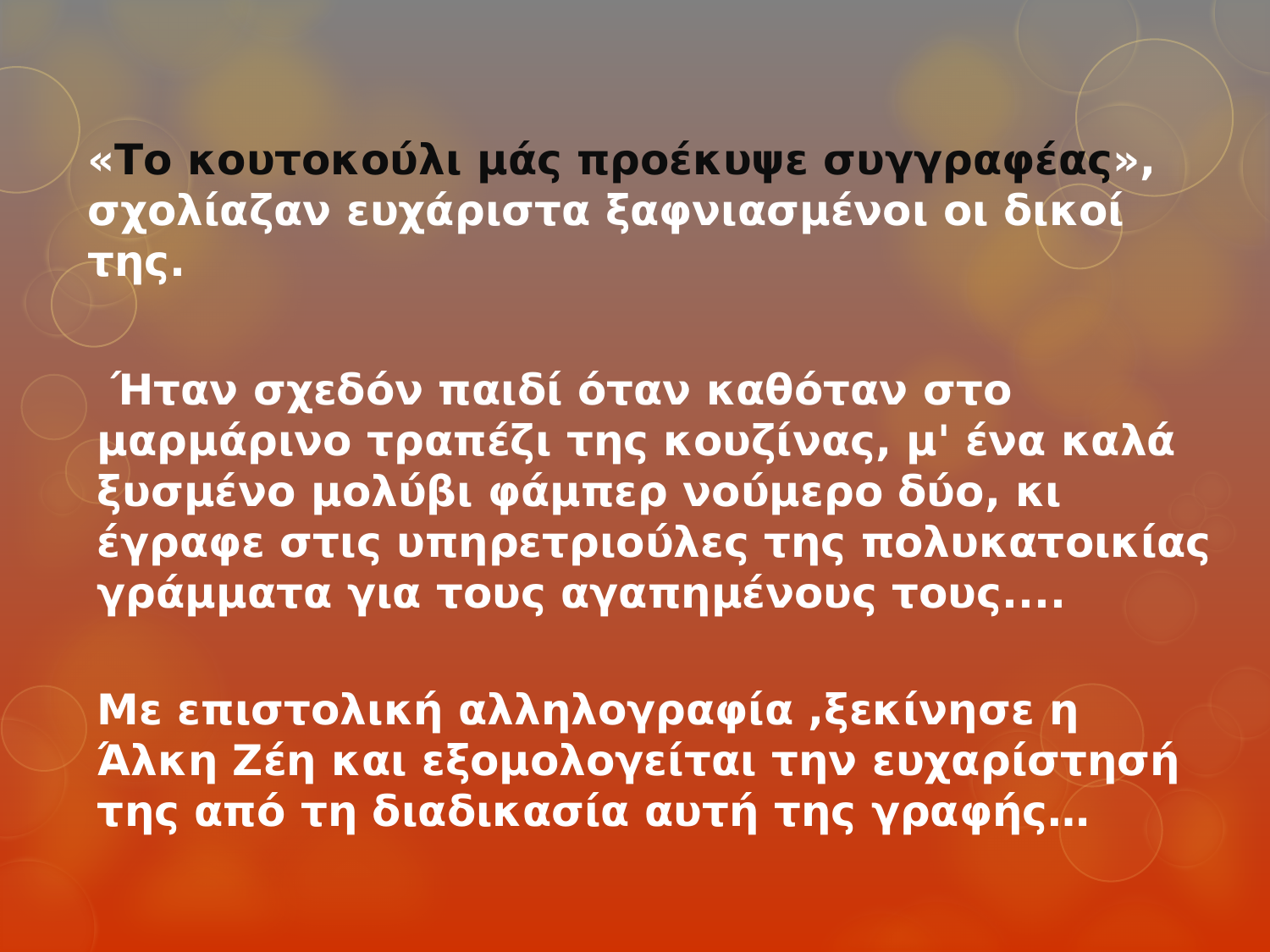

«Το κουτοκούλι μάς προέκυψε συγγραφέας», σχολίαζαν ευχάριστα ξαφνιασμένοι οι δικοί της.
 Ήταν σχεδόν παιδί όταν καθόταν στο μαρμάρινο τραπέζι της κουζίνας, μ' ένα καλά ξυσμένο μολύβι φάμπερ νούμερο δύο, κι έγραφε στις υπηρετριούλες της πολυκατοικίας γράμματα για τους αγαπημένους τους....
Με επιστολική αλληλογραφία ,ξεκίνησε η Άλκη Ζέη και εξομολογείται την ευχαρίστησή της από τη διαδικασία αυτή της γραφής…